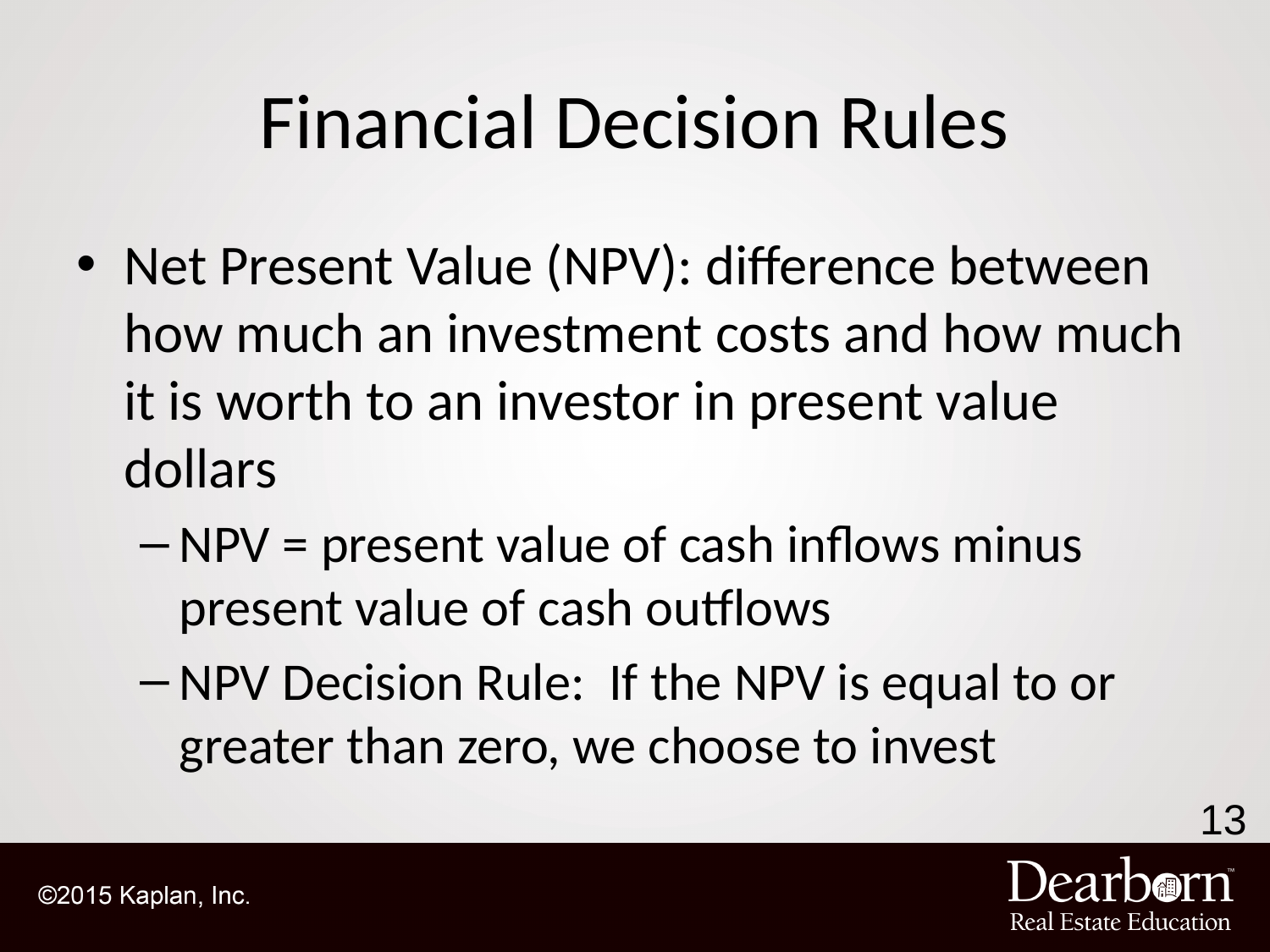

# Financial Decision Rules
Net Present Value (NPV): difference between how much an investment costs and how much it is worth to an investor in present value dollars
NPV = present value of cash inflows minus present value of cash outflows
NPV Decision Rule:  If the NPV is equal to or greater than zero, we choose to invest

13